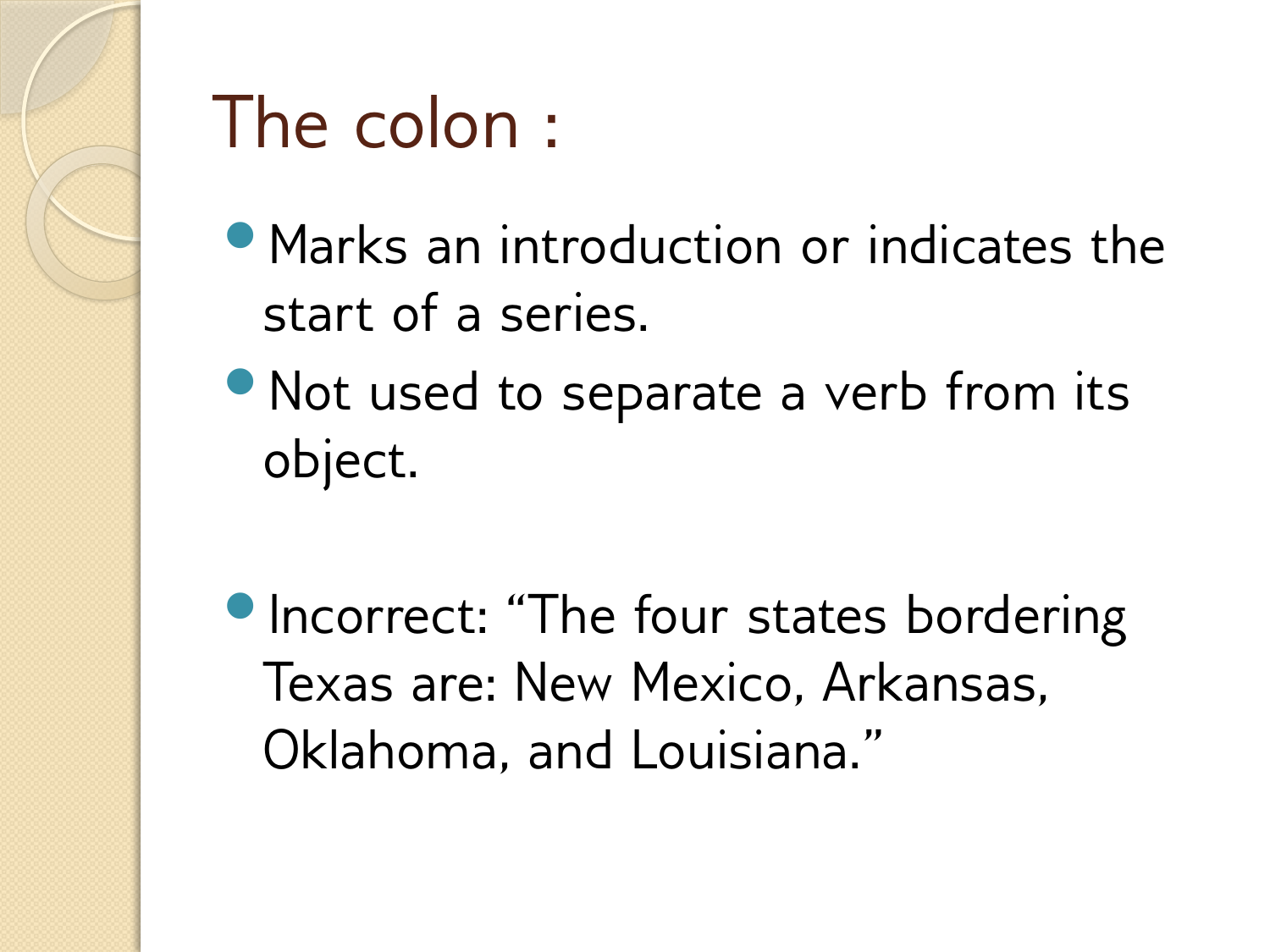

# The colon :
Marks an introduction or indicates the start of a series.
Not used to separate a verb from its object.

Incorrect: “The four states bordering Texas are: New Mexico, Arkansas, Oklahoma, and Louisiana.”